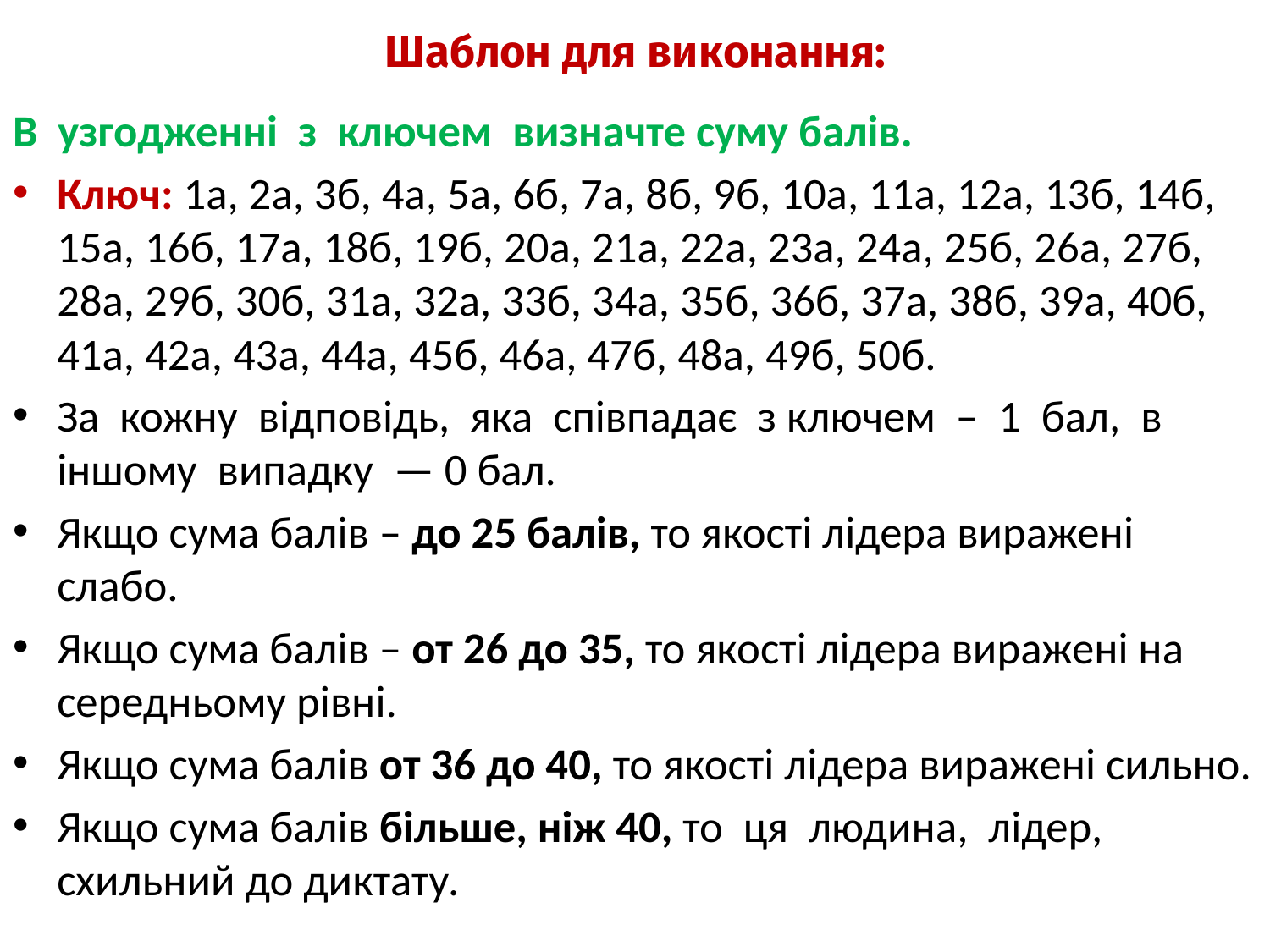

Шаблон для виконання:

В  узгодженні  з  ключем  визначте суму балів.
Ключ: 1а, 2а, 3б, 4а, 5а, 6б, 7а, 8б, 9б, 10а, 11а, 12а, 13б, 14б, 15а, 16б, 17а, 18б, 19б, 20а, 21а, 22а, 23а, 24а, 25б, 26а, 27б, 28а, 29б, 30б, 31а, 32а, 33б, 34а, 35б, 36б, 37а, 38б, 39а, 40б, 41а, 42а, 43а, 44а, 45б, 46а, 47б, 48а, 49б, 50б.
За  кожну  відповідь,  яка  співпадає  з ключем  –  1  бал,  в  іншому  випадку  — 0 бал.
Якщо сума балів – до 25 балів, то якості лідера виражені слабо.
Якщо сума балів – от 26 до 35, то якості лідера виражені на середньому рівні.
Якщо сума балів от 36 до 40, то якості лідера виражені сильно.
Якщо сума балів більше, ніж 40, то  ця  людина,  лідер, схильний до диктату.